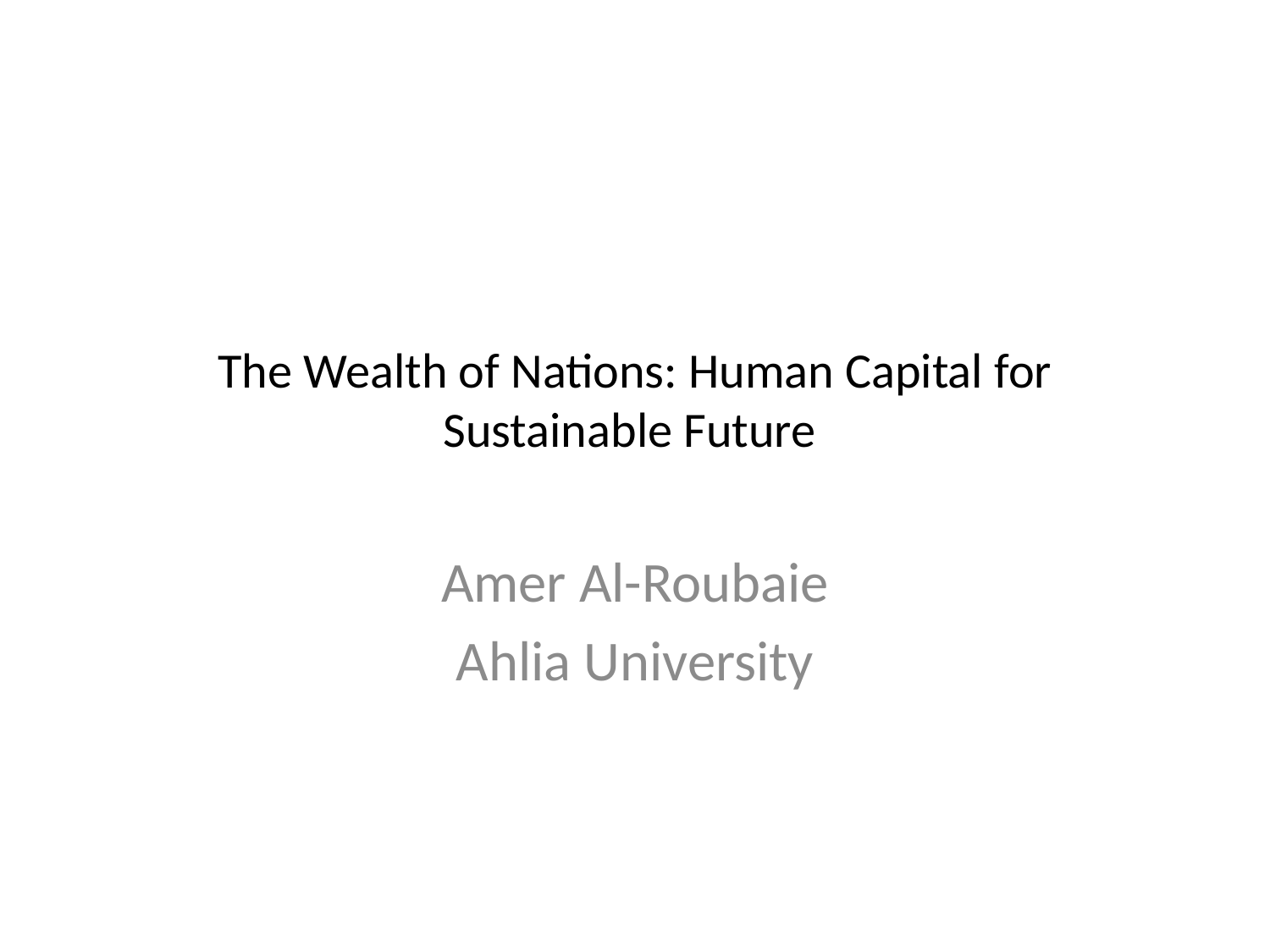

# The Wealth of Nations: Human Capital for Sustainable Future
Amer Al-Roubaie
Ahlia University